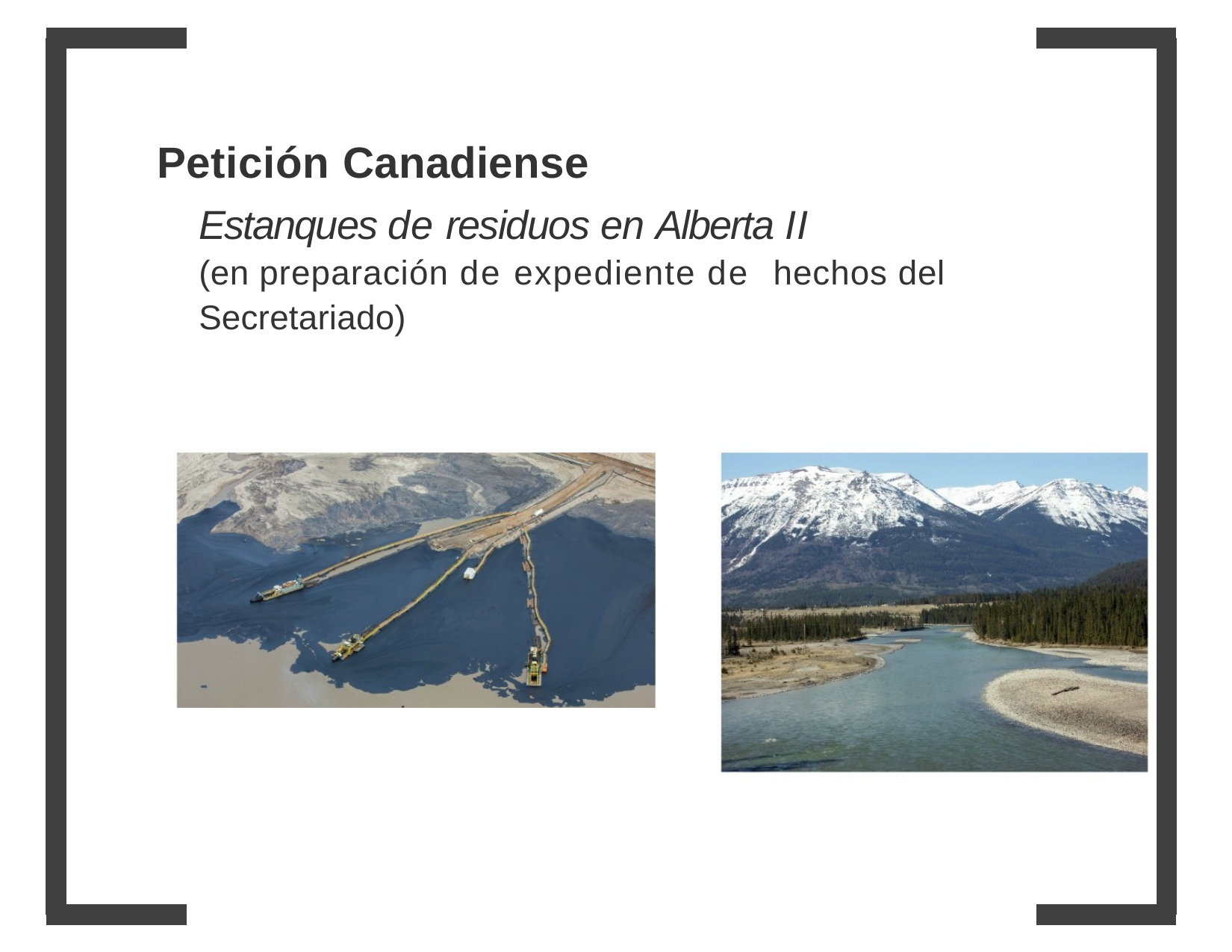

# Petición Canadiense
Estanques de residuos en Alberta II
(en preparación de expediente de  hechos del Secretariado)